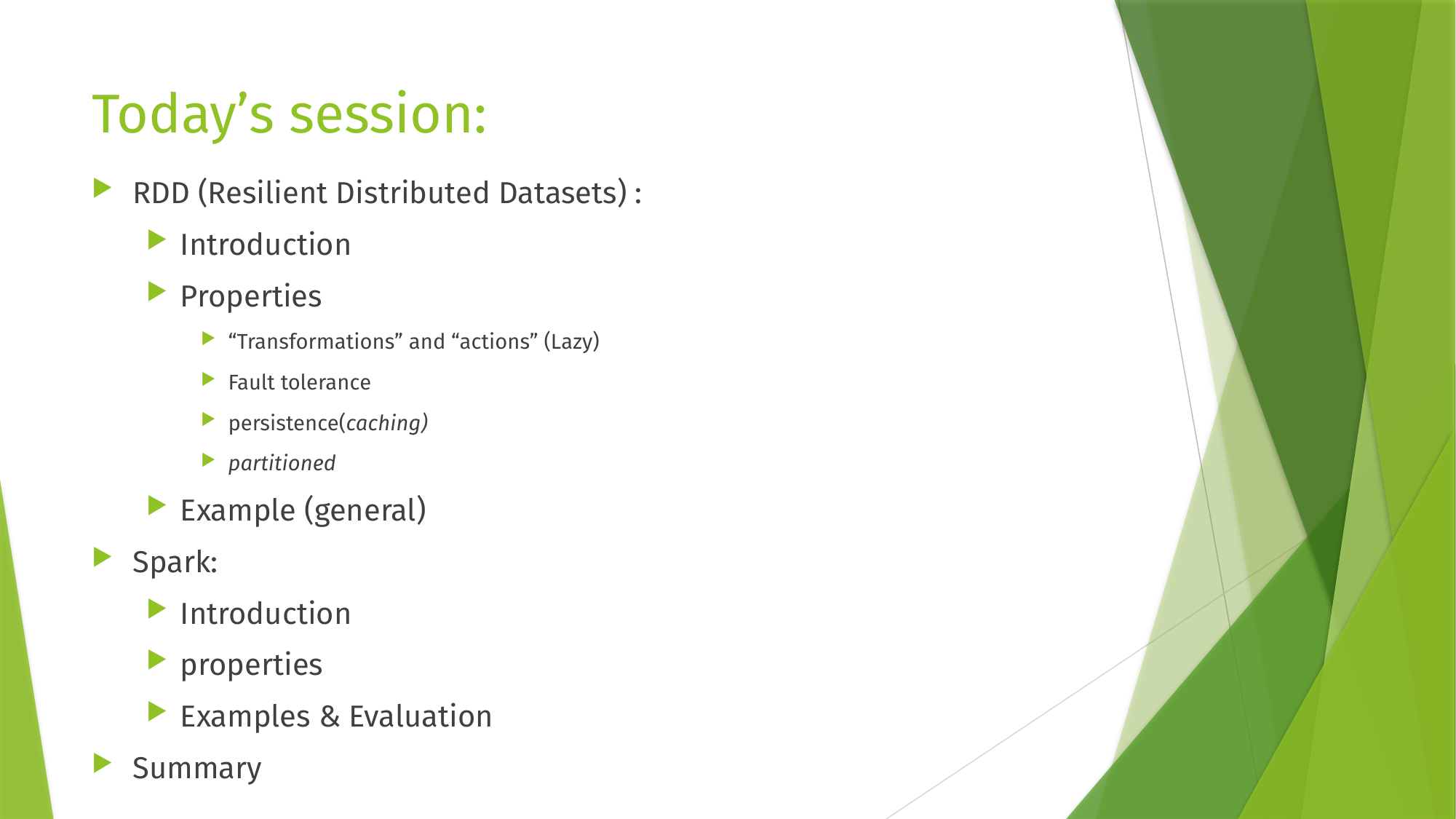

# Today’s session:
RDD (Resilient Distributed Datasets) :
Introduction
Properties
“Transformations” and “actions” (Lazy)
Fault tolerance
persistence(caching)
partitioned
Example (general)
Spark:
Introduction
properties
Examples & Evaluation
Summary